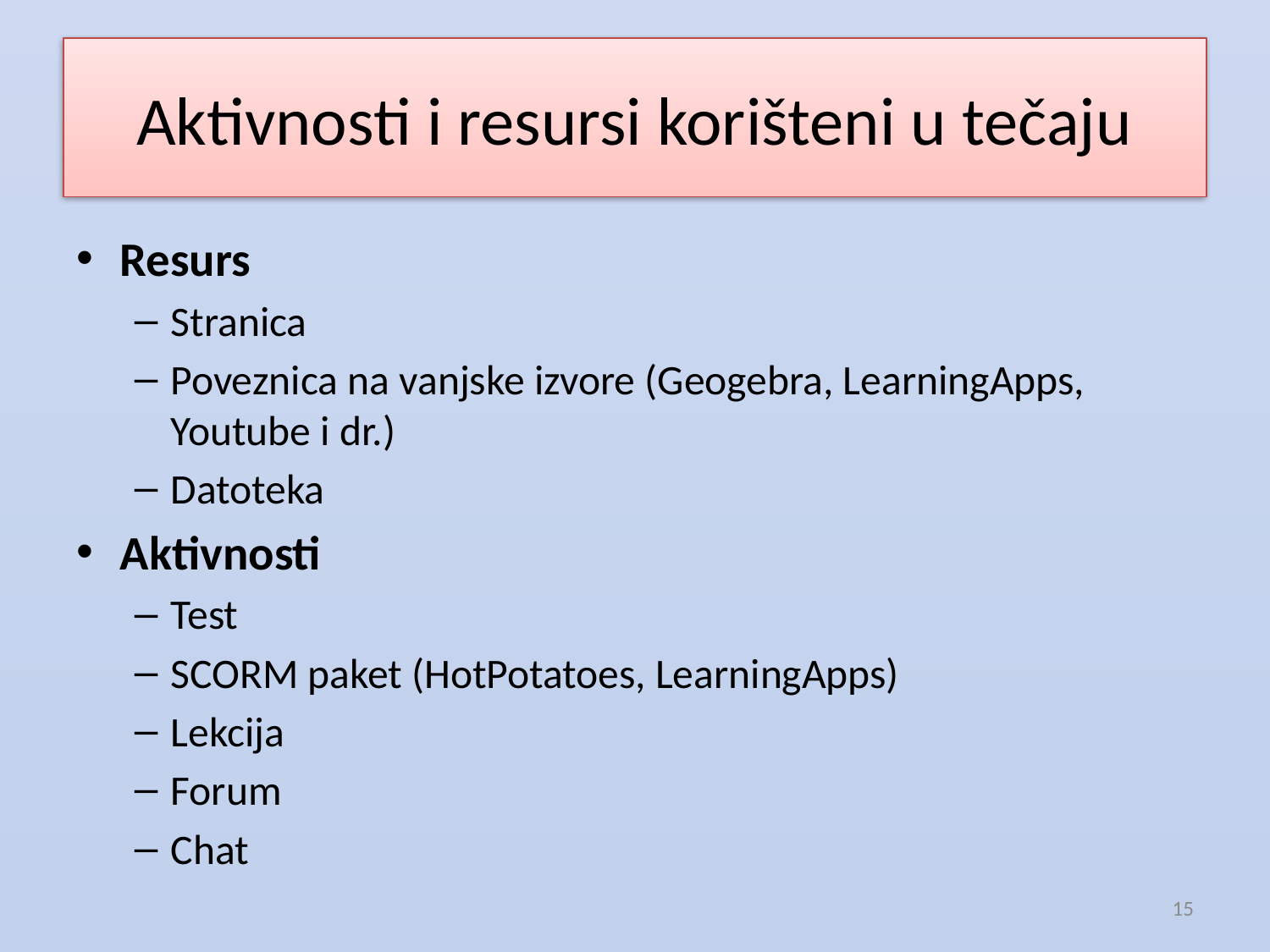

# Aktivnosti i resursi korišteni u tečaju
Resurs
Stranica
Poveznica na vanjske izvore (Geogebra, LearningApps, Youtube i dr.)
Datoteka
Aktivnosti
Test
SCORM paket (HotPotatoes, LearningApps)
Lekcija
Forum
Chat

15